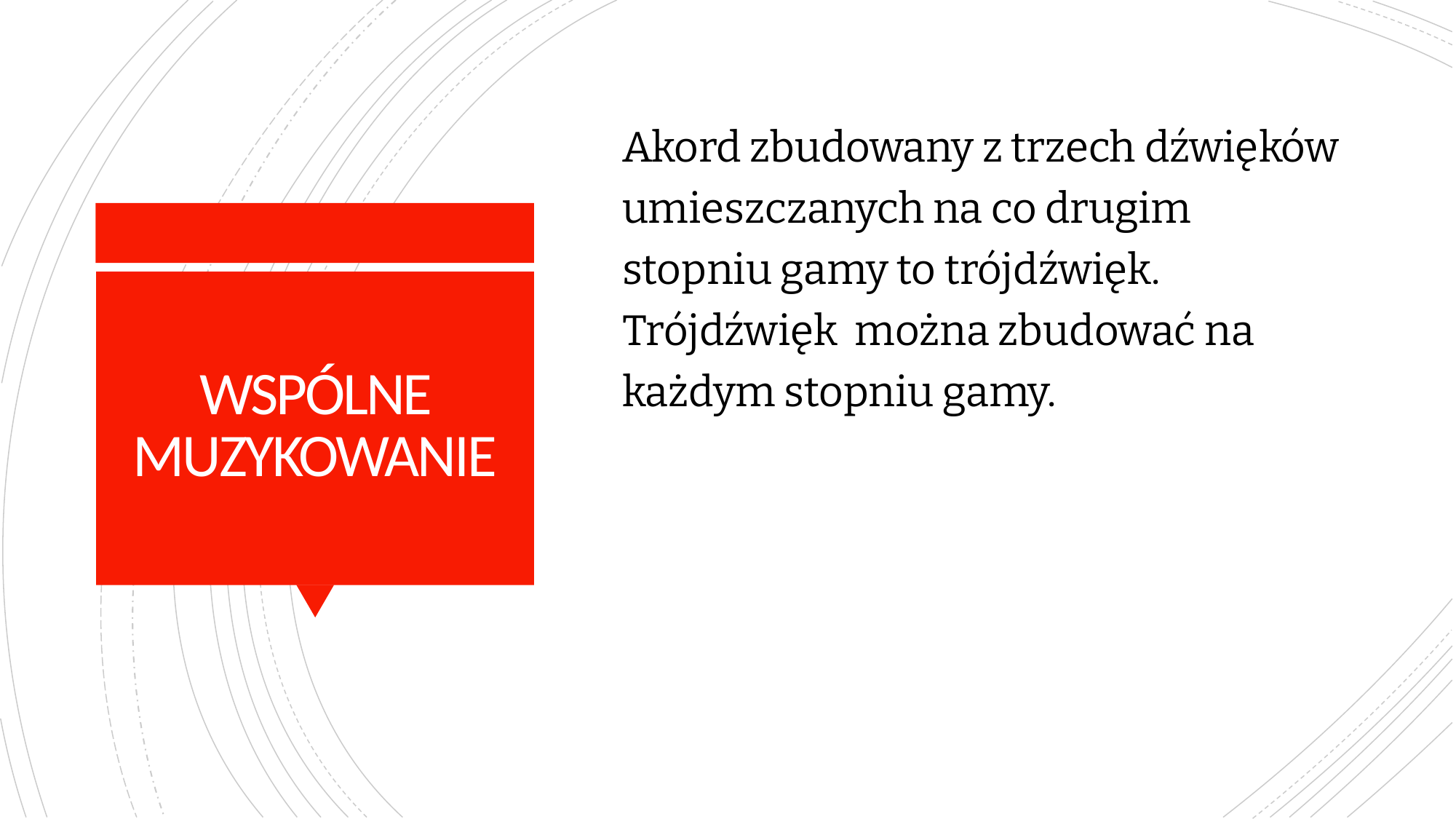

Akord zbudowany z trzech dźwięków umieszczanych na co drugim stopniu gamy to trójdźwięk.  Trójdźwięk  można zbudować na każdym stopniu gamy.
# WSPÓLNE MUZYKOWANIE